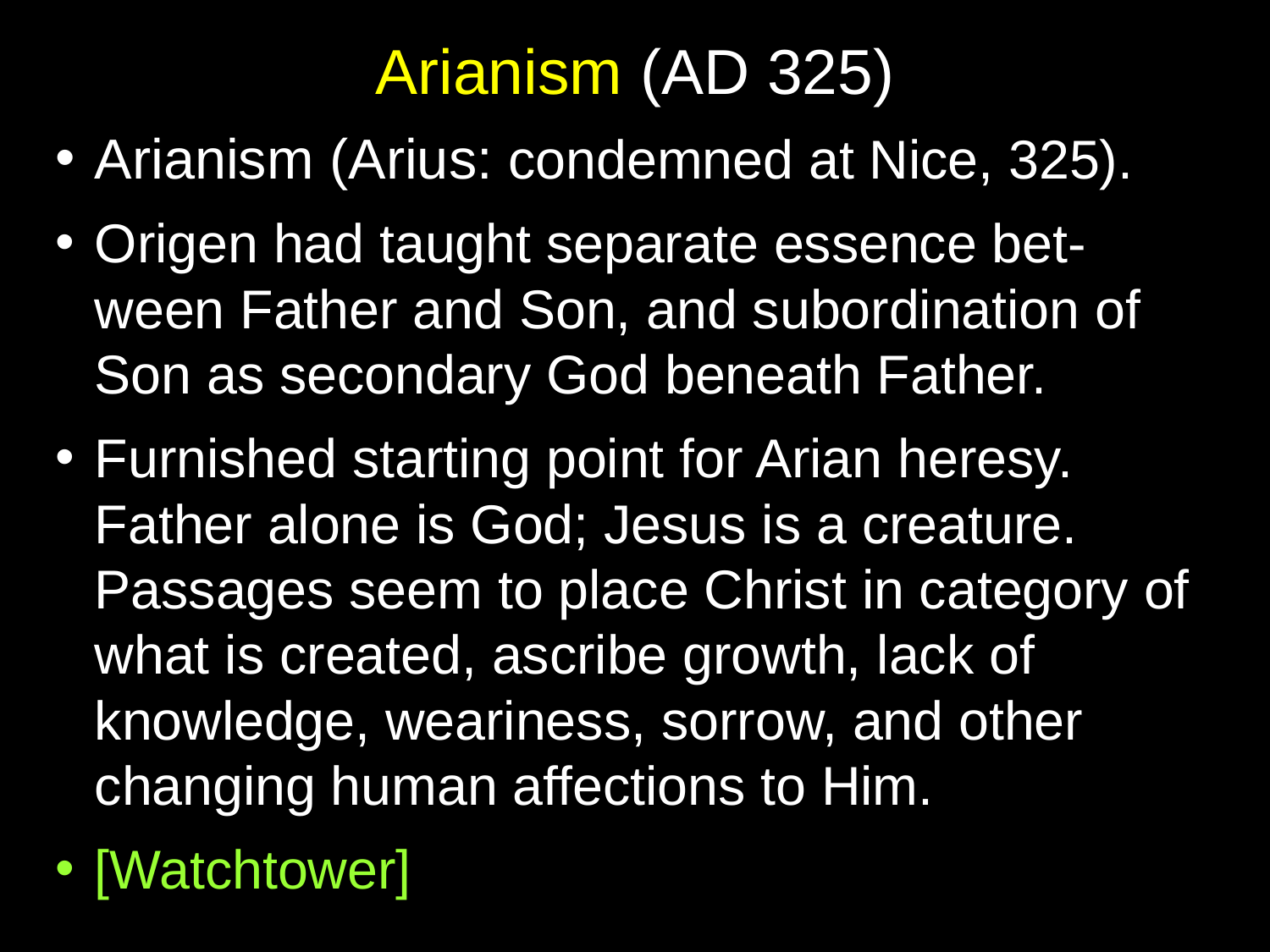

# Arianism (AD 325)
Arianism (Arius: condemned at Nice, 325).
Origen had taught separate essence bet-ween Father and Son, and subordination of Son as secondary God beneath Father.
Furnished starting point for Arian heresy. Father alone is God; Jesus is a creature.   Passages seem to place Christ in category of what is created, ascribe growth, lack of knowledge, weariness, sorrow, and other changing human affections to Him.
[Watchtower]